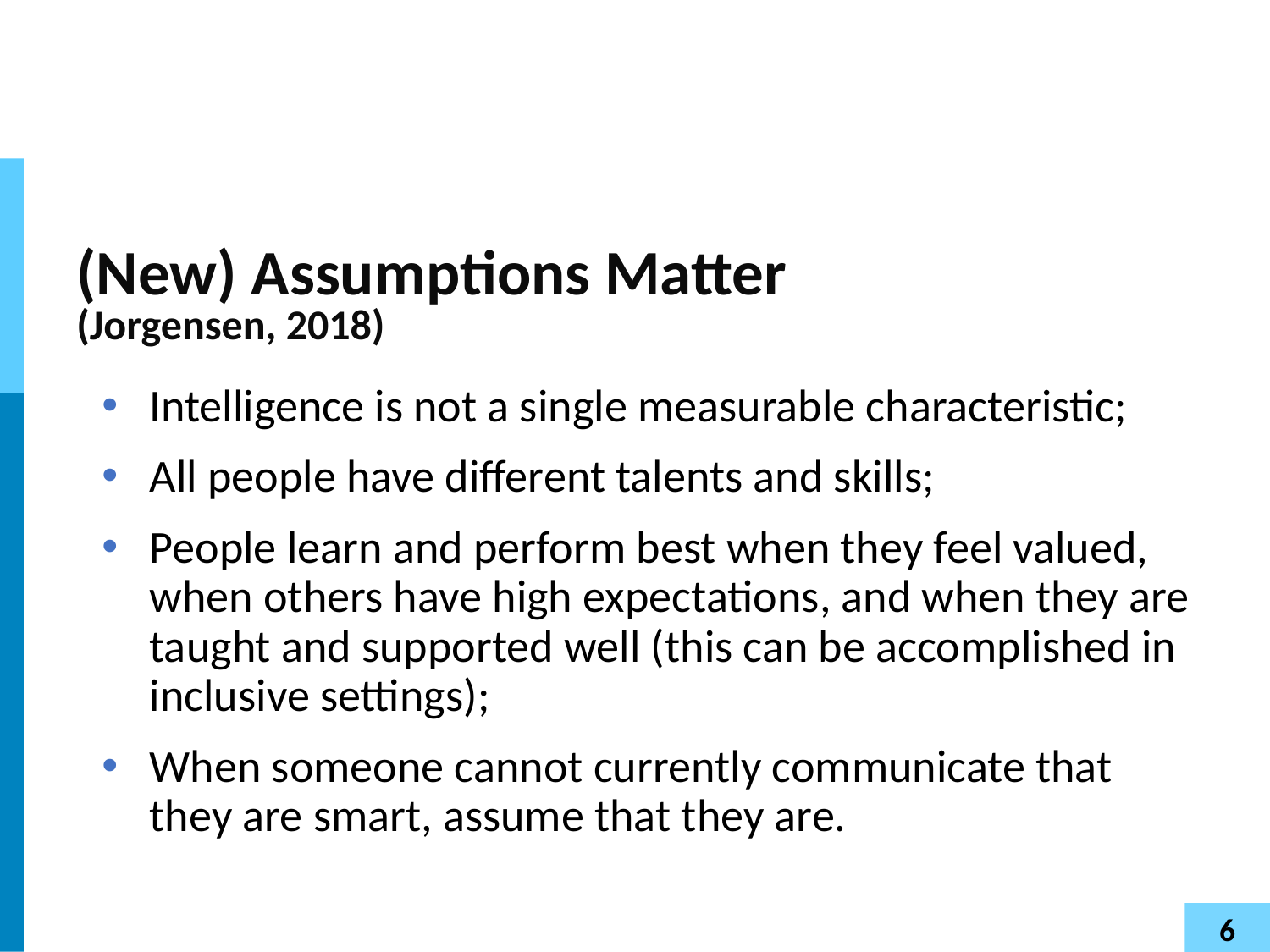

# (New) Assumptions Matter (Jorgensen, 2018)
Intelligence is not a single measurable characteristic;
All people have different talents and skills;
People learn and perform best when they feel valued, when others have high expectations, and when they are taught and supported well (this can be accomplished in inclusive settings);
When someone cannot currently communicate that they are smart, assume that they are.